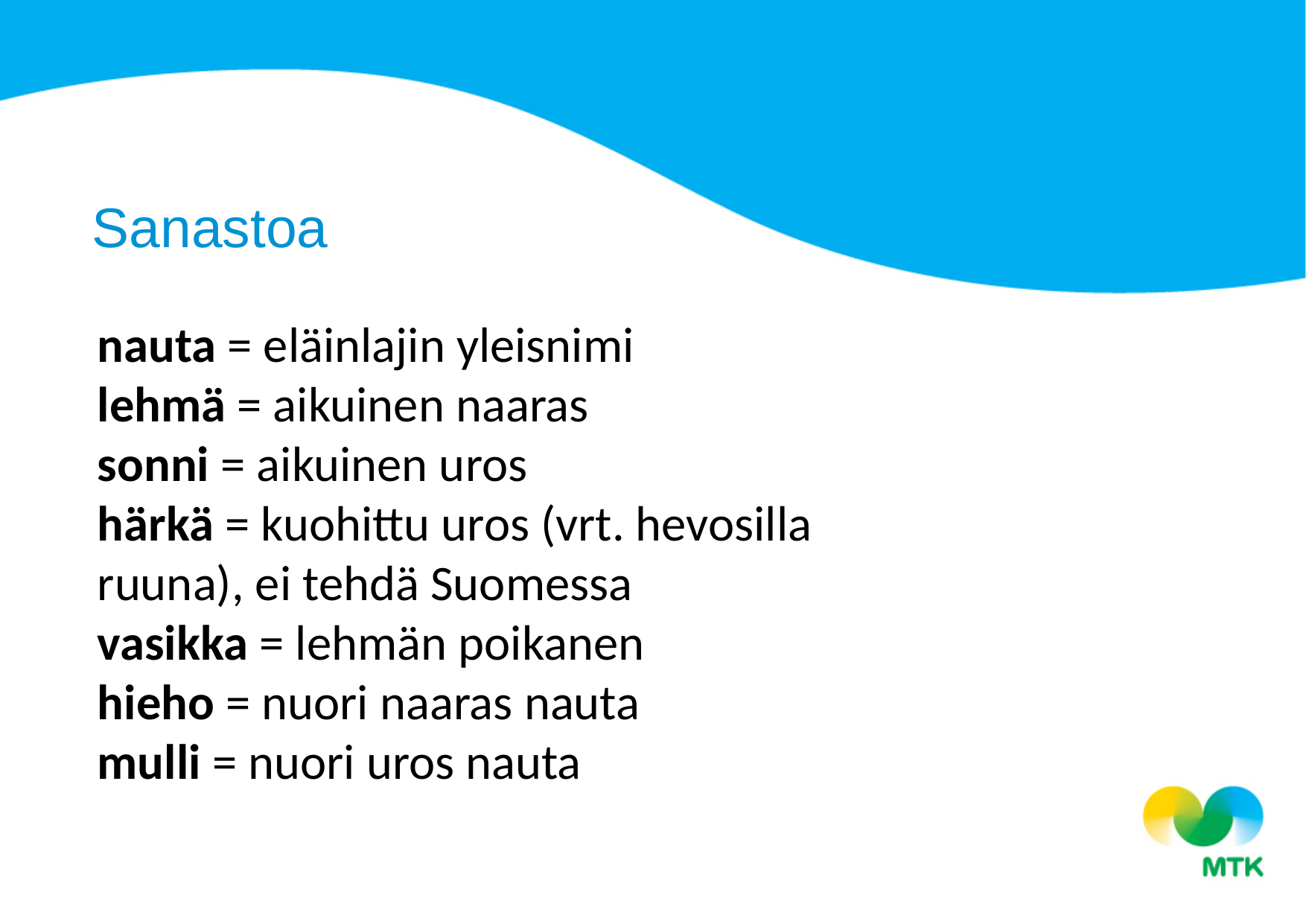

Sanastoa
nauta = eläinlajin yleisnimi
lehmä = aikuinen naaras
sonni = aikuinen uros
härkä = kuohittu uros (vrt. hevosilla ruuna), ei tehdä Suomessa
vasikka = lehmän poikanen
hieho = nuori naaras nauta
mulli = nuori uros nauta